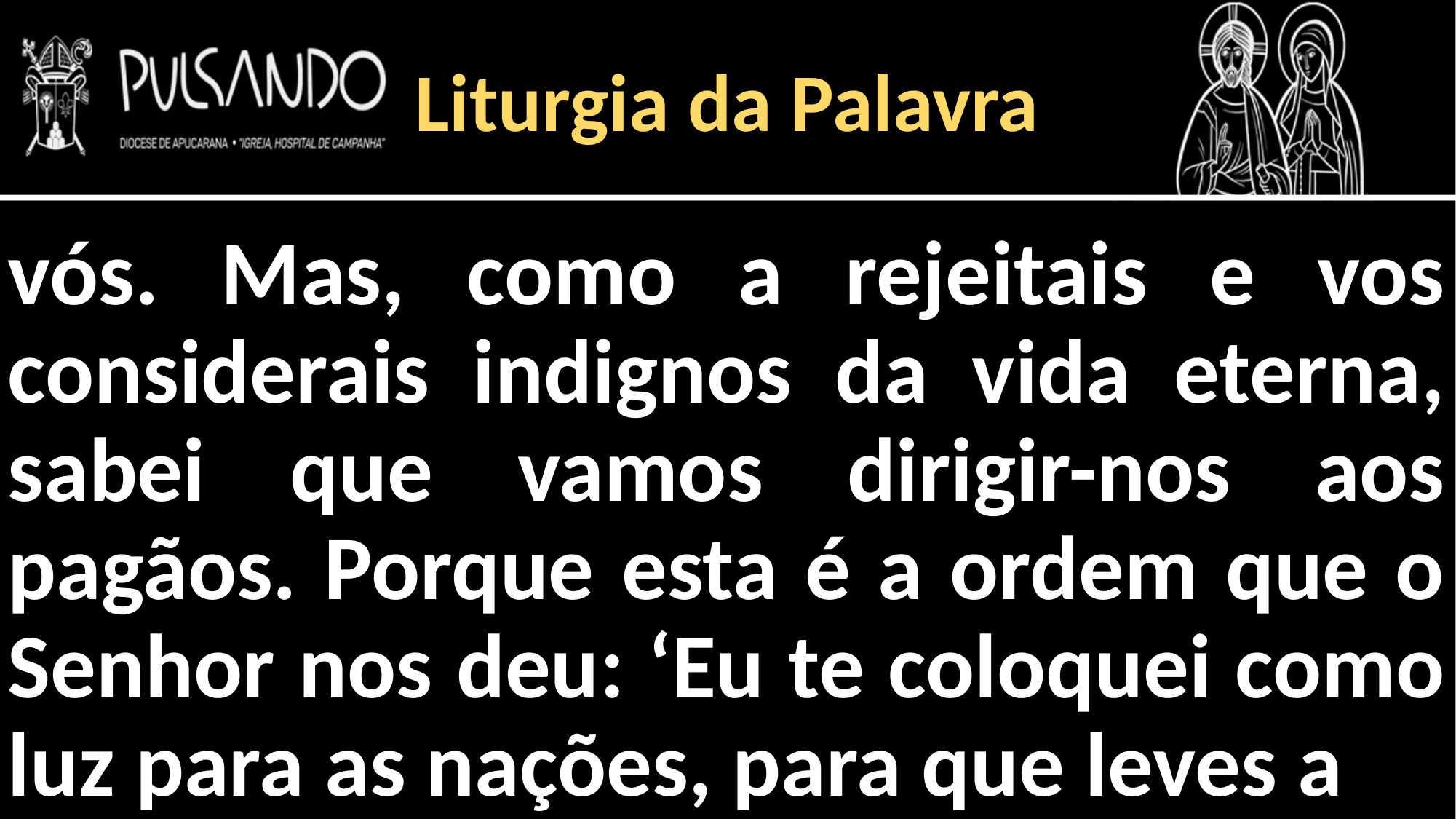

Liturgia da Palavra
vós. Mas, como a rejeitais e vos considerais indignos da vida eterna, sabei que vamos dirigir-nos aos pagãos. Porque esta é a ordem que o Senhor nos deu: ‘Eu te coloquei como luz para as nações, para que leves a